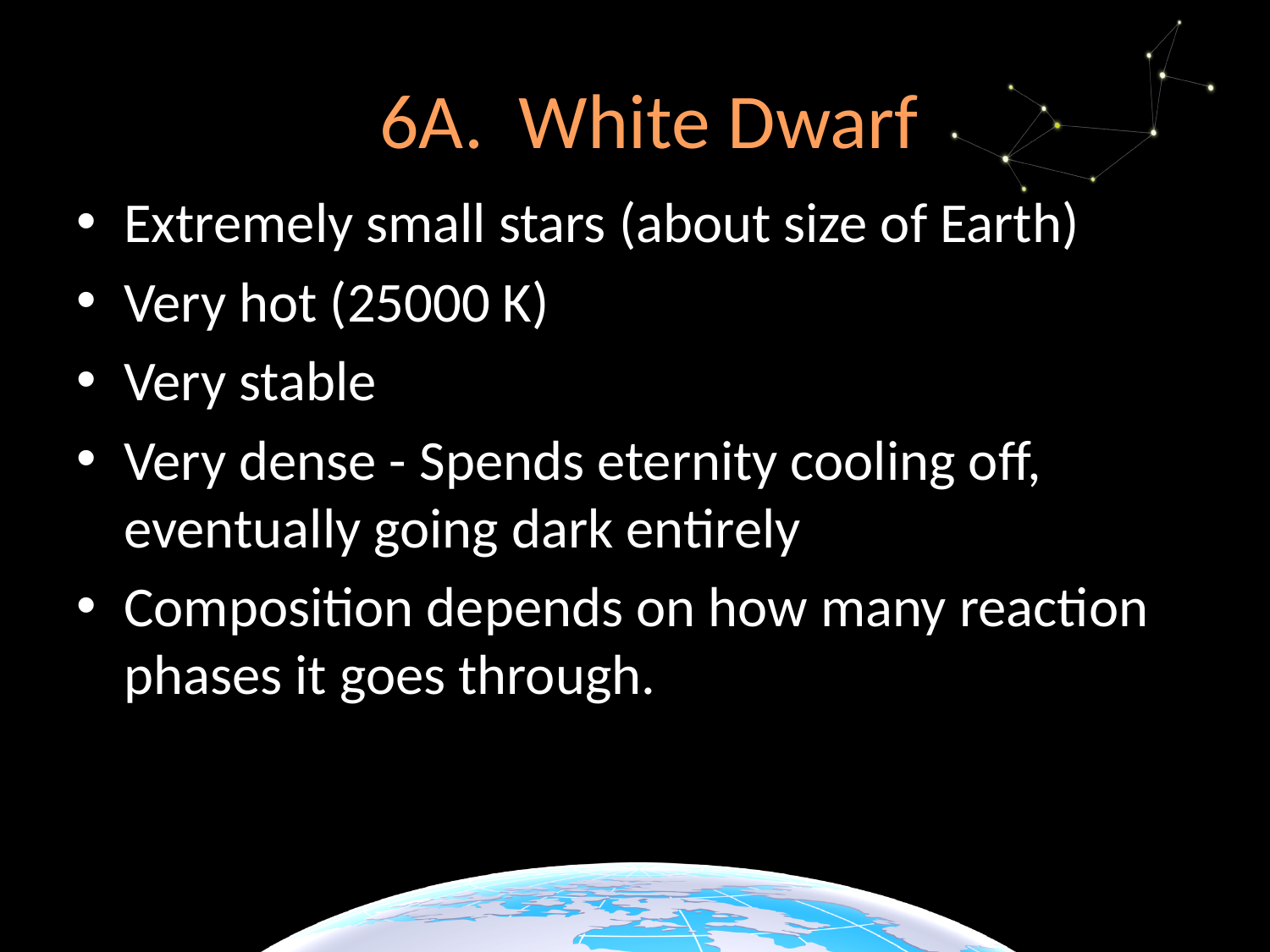

# 6A.  White Dwarf
Extremely small stars (about size of Earth)
Very hot (25000 K)
Very stable
Very dense - Spends eternity cooling off, eventually going dark entirely
Composition depends on how many reaction phases it goes through.